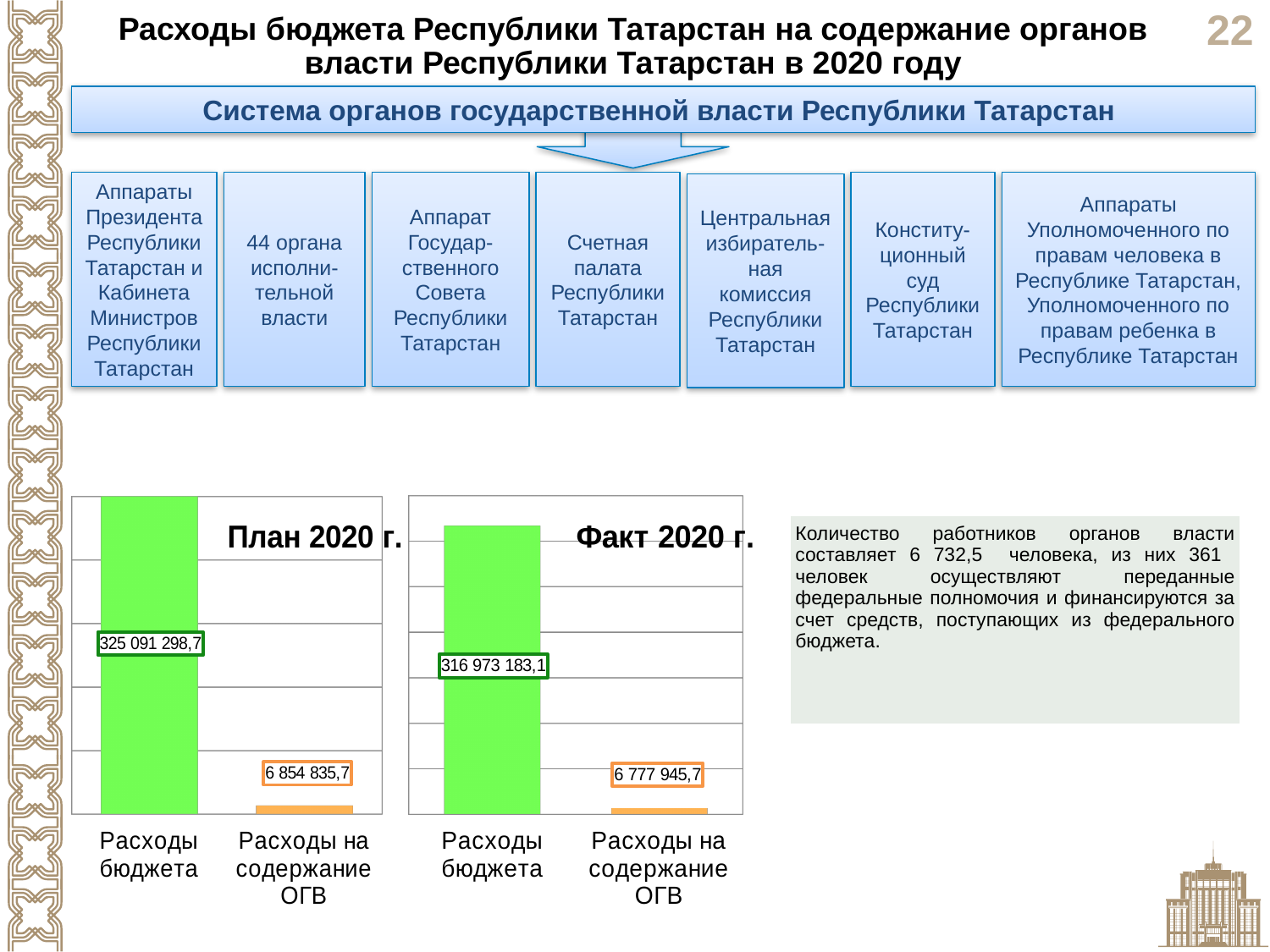

Расходы бюджета Республики Татарстан на содержание органов власти Республики Татарстан в 2020 году
Система органов государственной власти Республики Татарстан

Аппараты Президента Республики Татарстан и Кабинета Министров Республики Татарстан
44 органа исполни- тельной власти
Аппарат Государ-ственного Совета Республики Татарстан
Счетная палата Республики Татарстан
Конститу-ционный суд Республики Татарстан
Аппараты Уполномоченного по правам человека в Республике Татарстан, Уполномоченного по правам ребенка в Республике Татарстан
Центральная избиратель-ная комиссия Республики Татарстан

[unsupported chart]

[unsupported chart]

| Количество работников органов власти составляет 6 732,5 человека, из них 361 человек осуществляют переданные федеральные полномочия и финансируются за счет средств, поступающих из федерального бюджета. |
| --- |